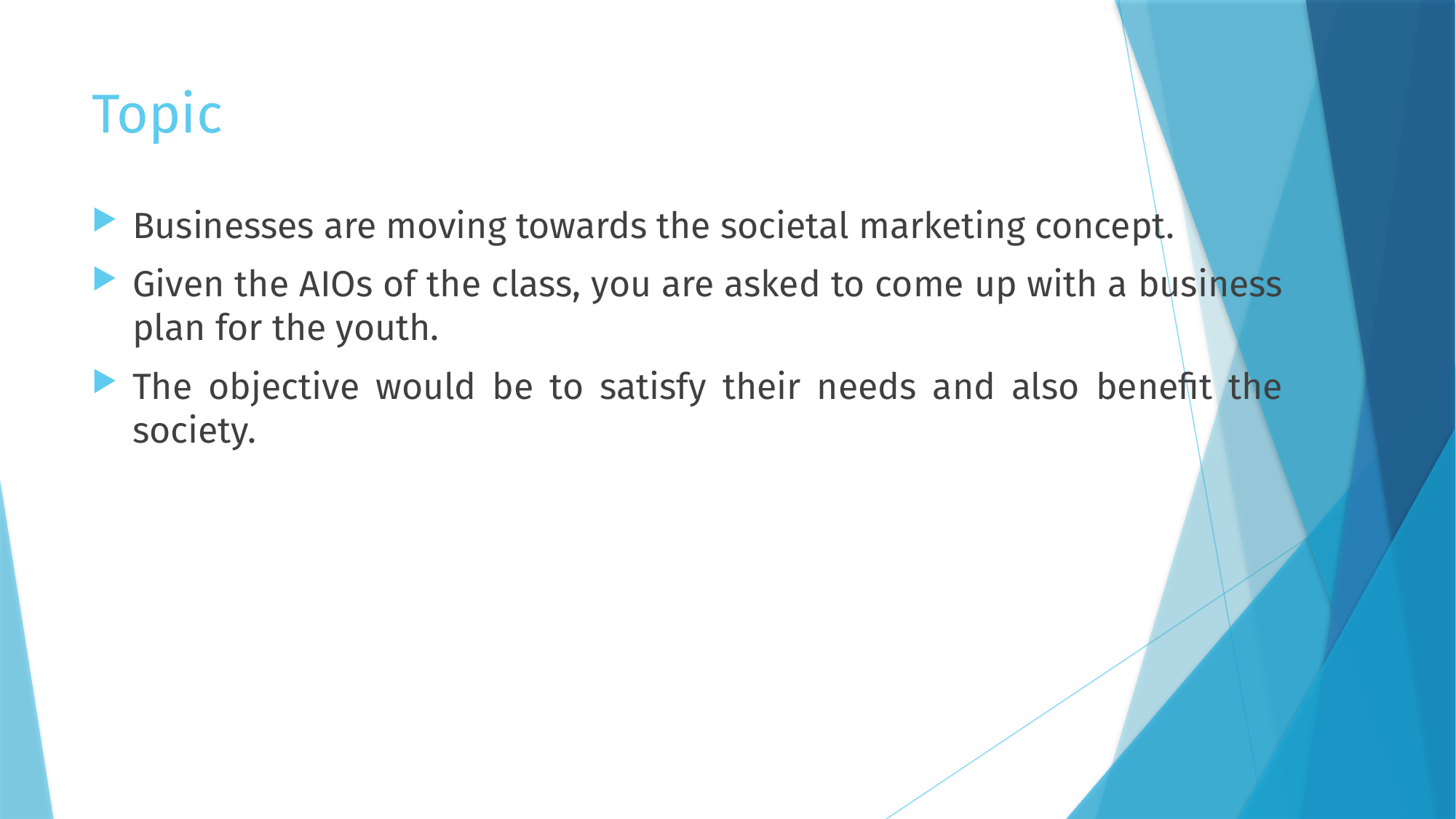

# Topic
Businesses are moving towards the societal marketing concept.
Given the AIOs of the class, you are asked to come up with a business plan for the youth.
The objective would be to satisfy their needs and also benefit the society.